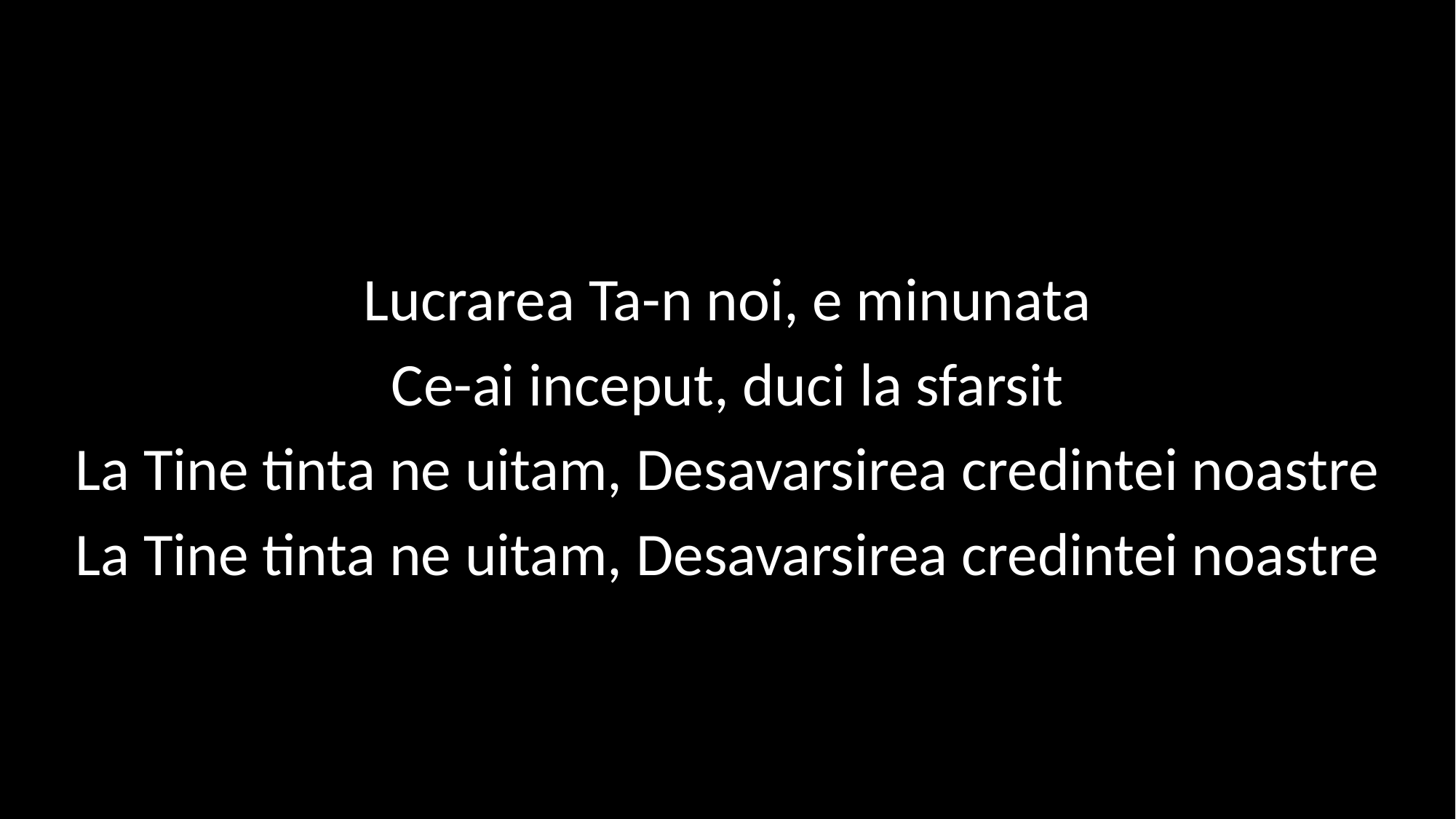

Lucrarea Ta-n noi, e minunata
Ce-ai inceput, duci la sfarsit
La Tine tinta ne uitam, Desavarsirea credintei noastre
La Tine tinta ne uitam, Desavarsirea credintei noastre